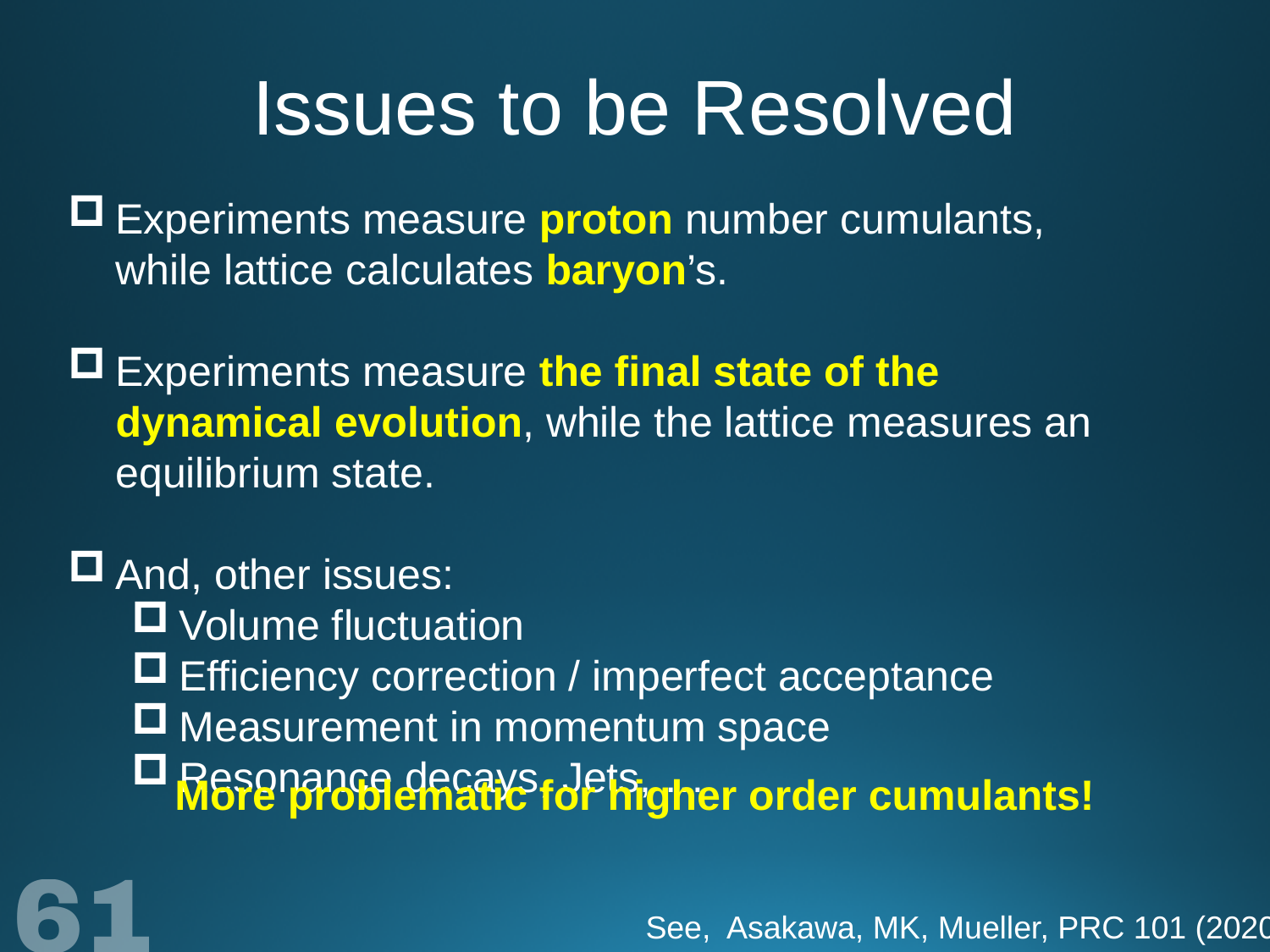

# Issues to be Resolved
Experiments measure proton number cumulants, while lattice calculates baryon’s.

Experiments measure the final state of the dynamical evolution, while the lattice measures an equilibrium state.

And, other issues:
Volume fluctuation
Efficiency correction / imperfect acceptance
Measurement in momentum space
Resonance decays, Jets, …
More problematic for higher order cumulants!
61
See,  Asakawa, MK, Mueller, PRC 101 (2020)